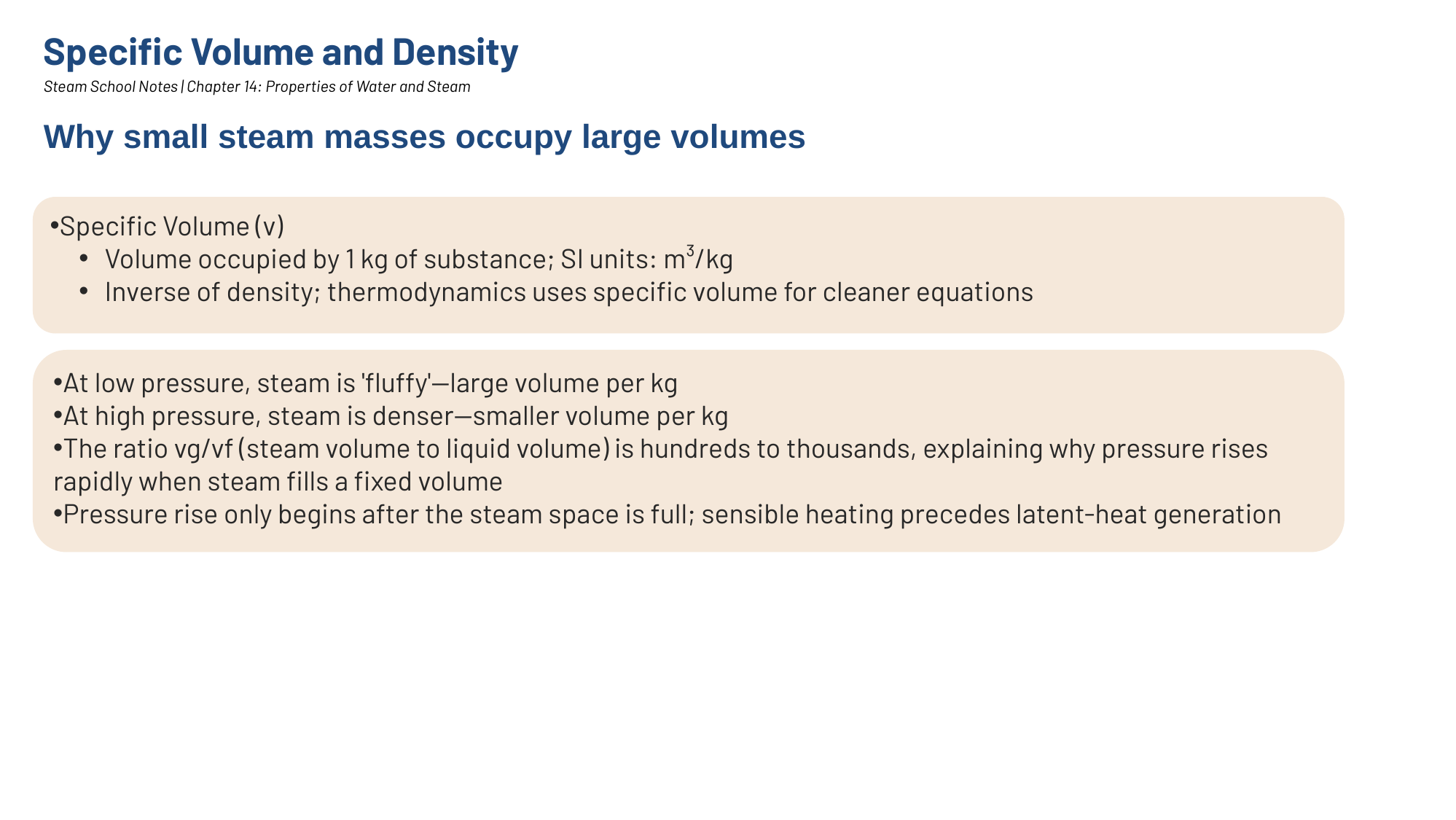

Specific Volume and Density
Steam School Notes | Chapter 14: Properties of Water and Steam
Why small steam masses occupy large volumes
Specific Volume (v)
Volume occupied by 1 kg of substance; SI units: m³/kg
Inverse of density; thermodynamics uses specific volume for cleaner equations
At low pressure, steam is 'fluffy'—large volume per kg
At high pressure, steam is denser—smaller volume per kg
The ratio vg/vf (steam volume to liquid volume) is hundreds to thousands, explaining why pressure rises rapidly when steam fills a fixed volume
Pressure rise only begins after the steam space is full; sensible heating precedes latent-heat generation